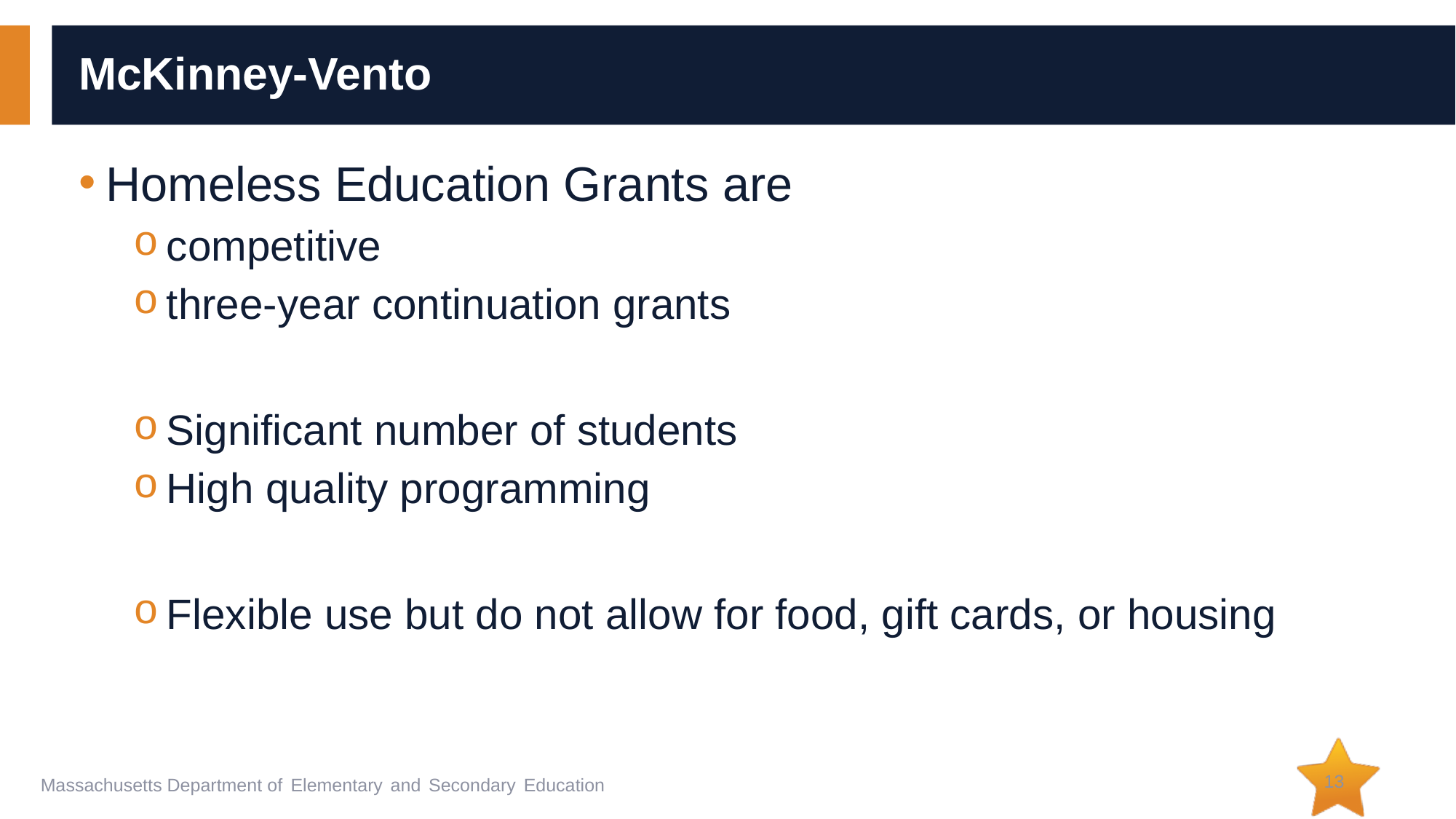

# McKinney-Vento
Homeless Education Grants are
competitive
three-year continuation grants

Significant number of students
High quality programming

Flexible use but do not allow for food, gift cards, or housing

13